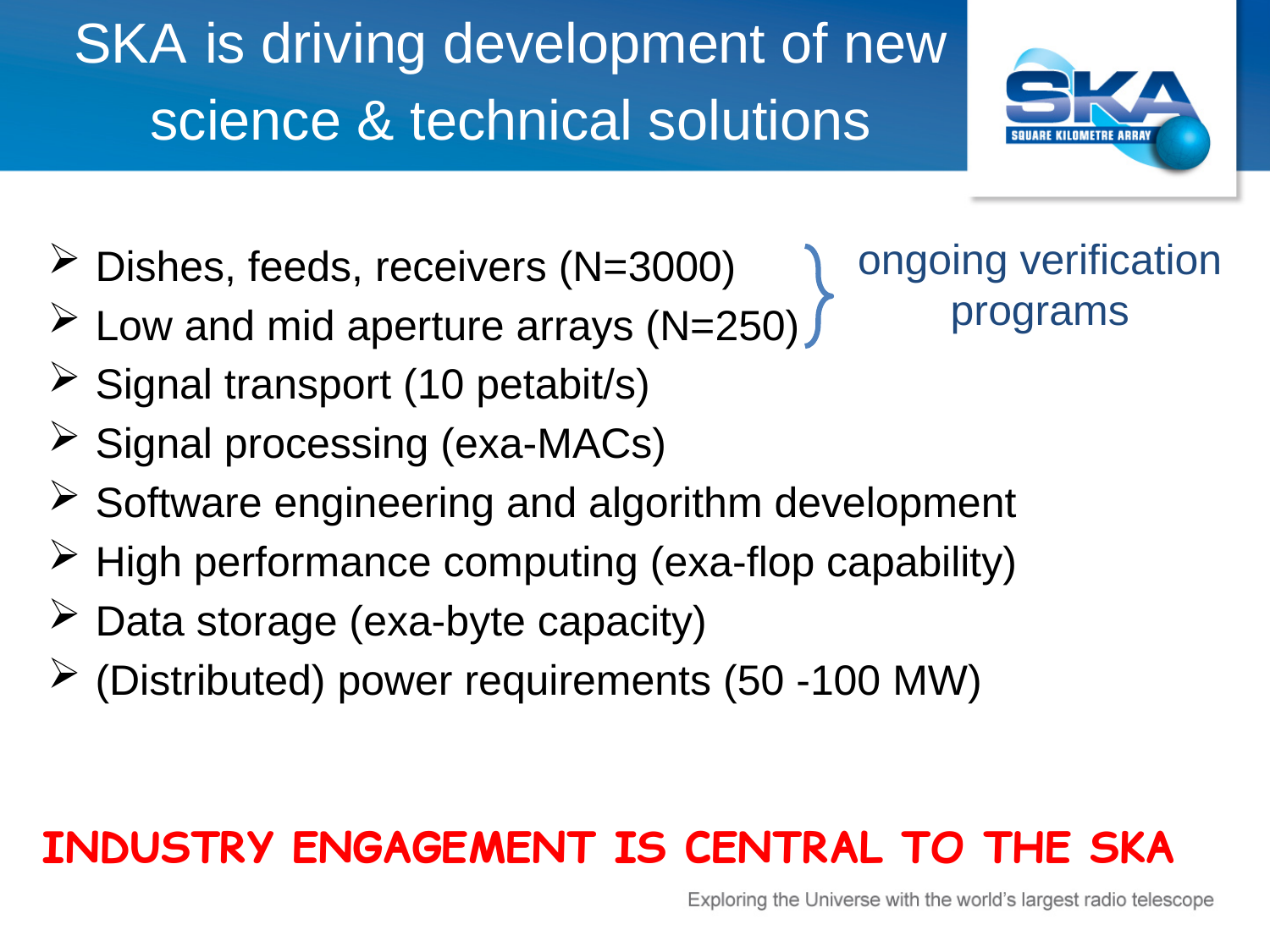

# SKA  is driving development of new science & technical solutions
ongoing verification programs
Dishes, feeds, receivers (N=3000)
Low and mid aperture arrays (N=250)
Signal transport (10 petabit/s)
Signal processing (exa-MACs)
Software engineering and algorithm development
High performance computing (exa-flop capability)
Data storage (exa-byte capacity)
(Distributed) power requirements (50 -100 MW)

INDUSTRY ENGAGEMENT IS CENTRAL TO THE SKA